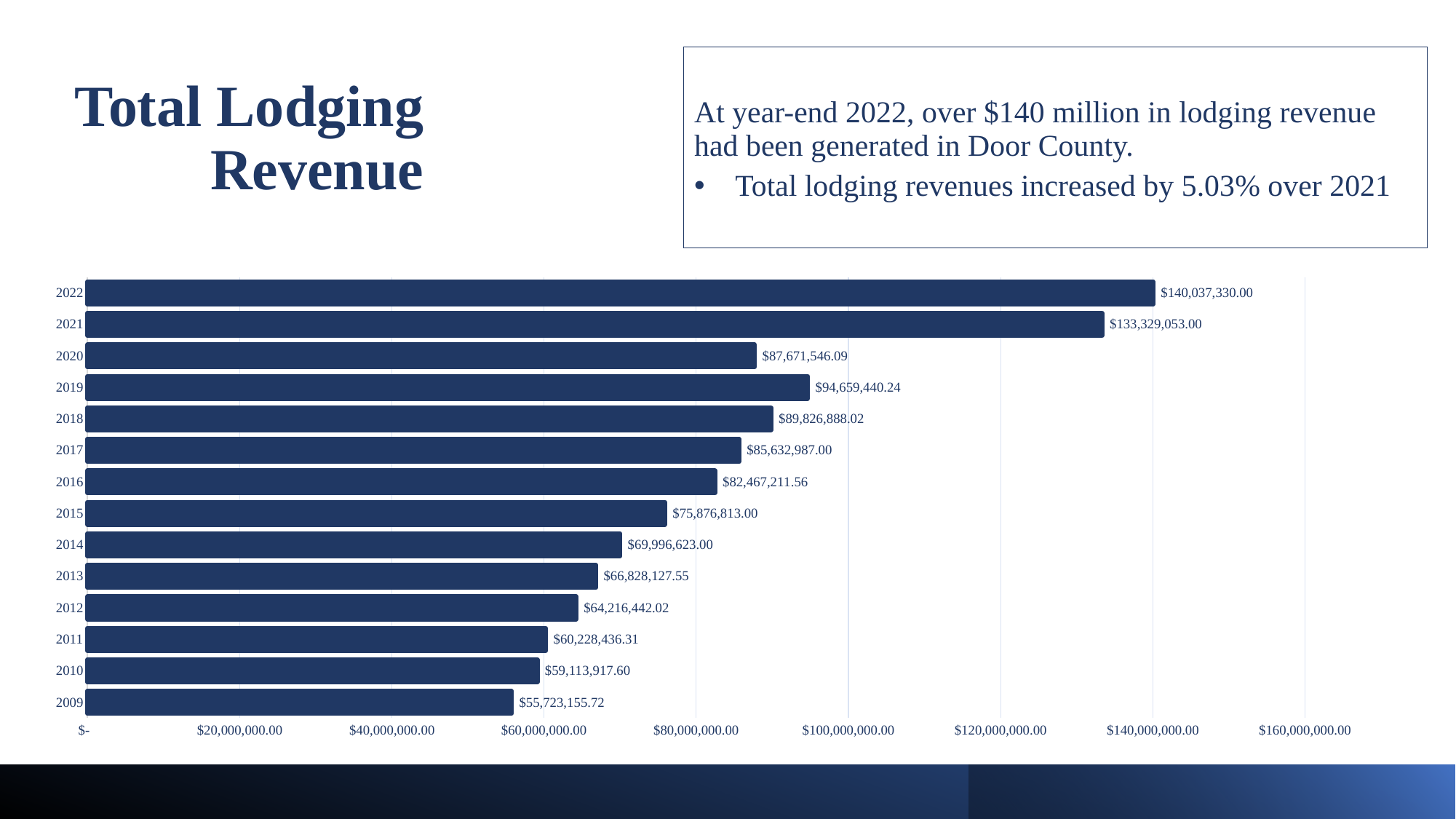

At year-end 2022, over $140 million in lodging revenue had been generated in Door County.
Total lodging revenues increased by 5.03% over 2021
Total Lodging Revenue

### Chart

| Category |  |
|---|---|
| 2009 | 55723155.72 |
| 2010 | 59113917.6 |
| 2011 | 60228436.31 |
| 2012 | 64216442.02 |
| 2013 | 66828127.55 |
| 2014 | 69996623.0 |
| 2015 | 75876813.0 |
| 2016 | 82467211.56 |
| 2017 | 85632987.0 |
| 2018 | 89826888.02 |
| 2019 | 94659440.24 |
| 2020 | 87671546.09 |
| 2021 | 133329053.0 |
| 2022 | 140037330.0 |